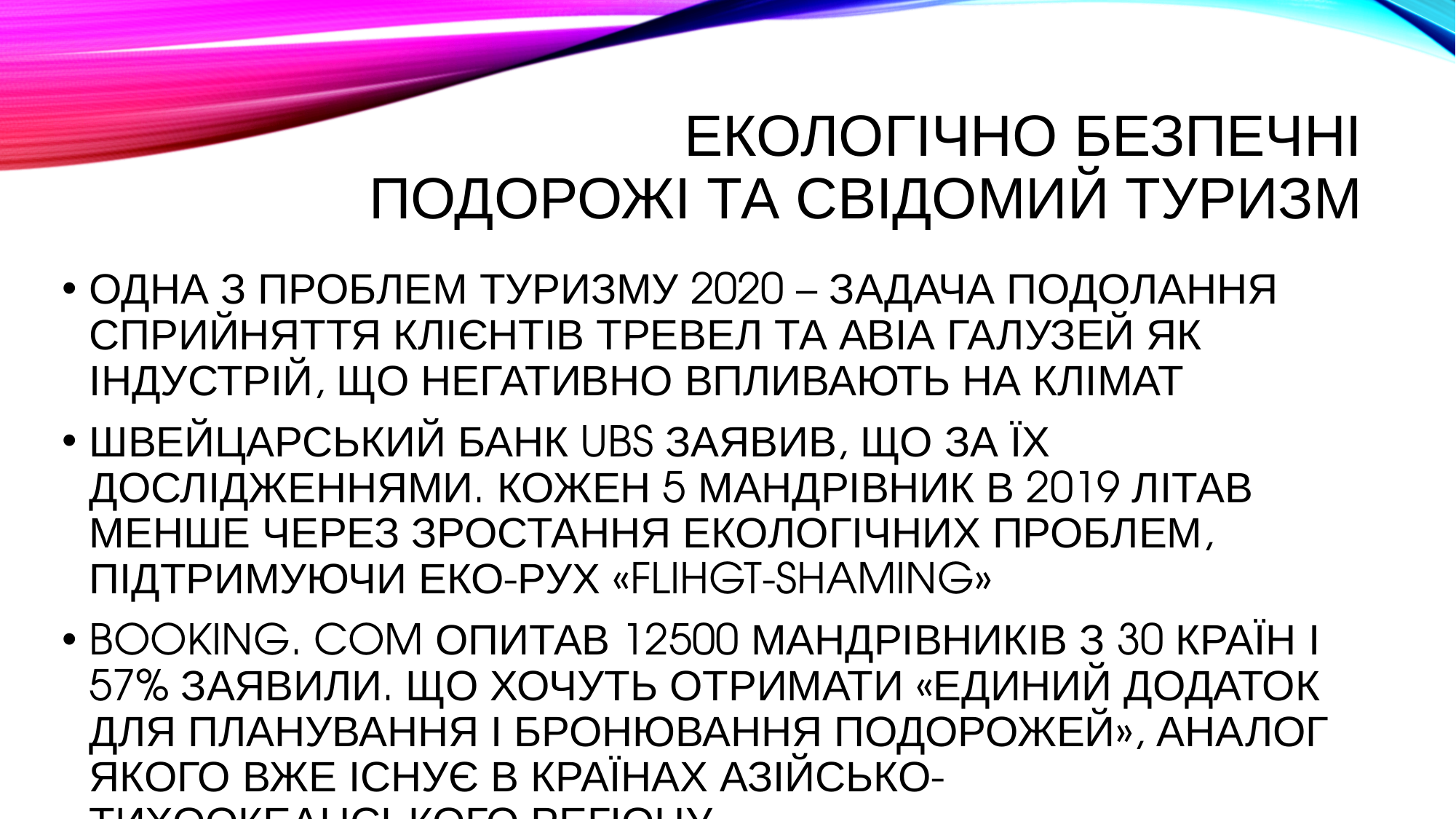

# ЕКОЛОГІЧНО БЕЗПЕЧНІ ПОДОРОЖІ ТА СВІДОМИЙ ТУРИЗМ
ОДНА З ПРОБЛЕМ ТУРИЗМУ 2020 – ЗАДАЧА ПОДОЛАННЯ СПРИЙНЯТТЯ КЛІЄНТІВ ТРЕВЕЛ ТА АВІА ГАЛУЗЕЙ ЯК ІНДУСТРІЙ, ЩО НЕГАТИВНО ВПЛИВАЮТЬ НА КЛІМАТ
ШВЕЙЦАРСЬКИЙ БАНК UBS ЗАЯВИВ, ЩО ЗА ЇХ ДОСЛІДЖЕННЯМИ. КОЖЕН 5 МАНДРІВНИК В 2019 ЛІТАВ МЕНШЕ ЧЕРЕЗ ЗРОСТАННЯ ЕКОЛОГІЧНИХ ПРОБЛЕМ, ПІДТРИМУЮЧИ ЕКО-РУХ «FLIHGT-SHAMING»
BOOKING. COM ОПИТАВ 12500 МАНДРІВНИКІВ З 30 КРАЇН І 57% ЗАЯВИЛИ. ЩО ХОЧУТЬ ОТРИМАТИ «ЕДИНИЙ ДОДАТОК ДЛЯ ПЛАНУВАННЯ І БРОНЮВАННЯ ПОДОРОЖЕЙ», АНАЛОГ ЯКОГО ВЖЕ ІСНУЄ В КРАЇНАХ АЗІЙСЬКО-ТИХООКЕАНСЬКОГО РЕГІОНУ